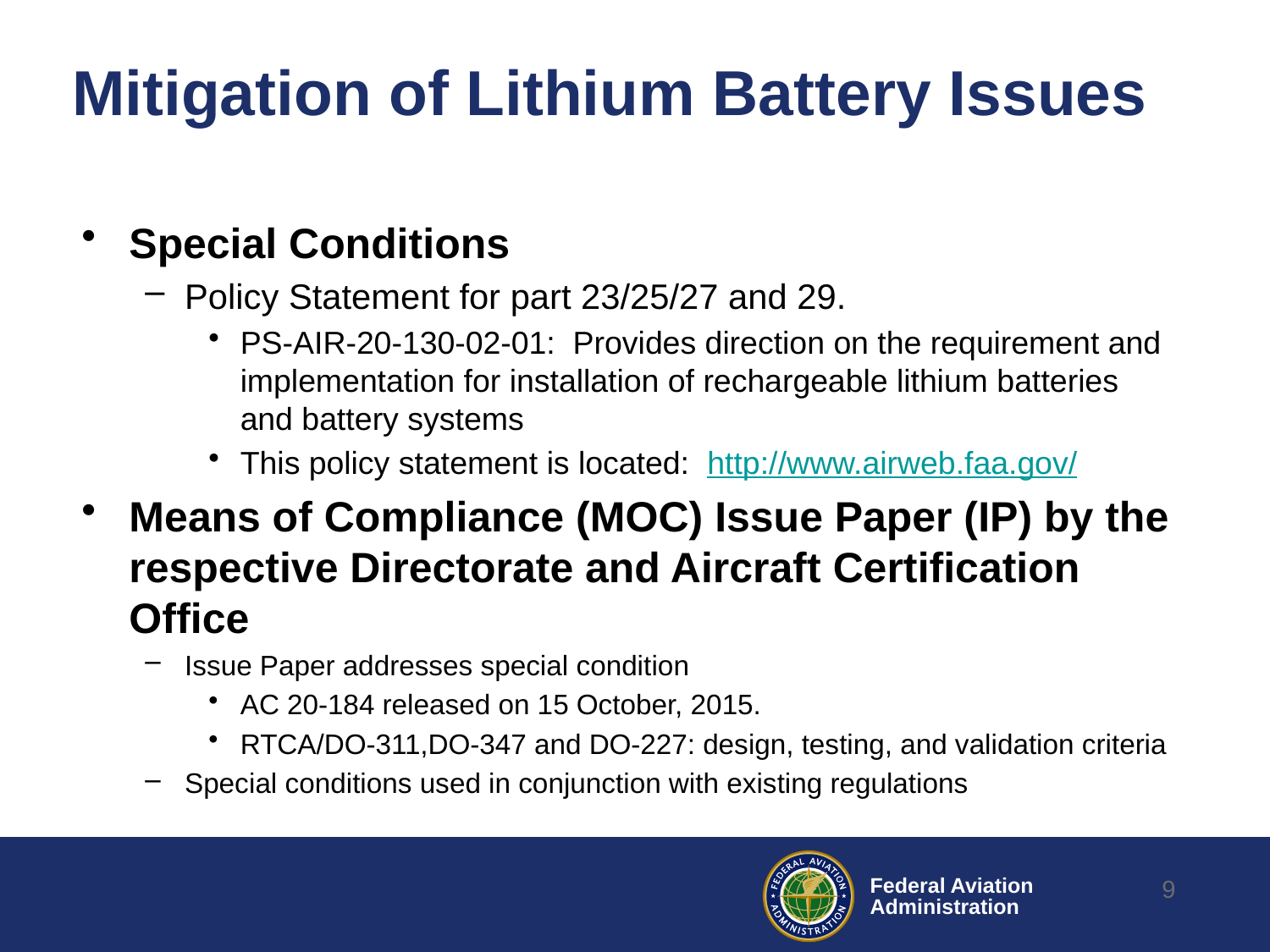

# Mitigation of Lithium Battery Issues
Special Conditions
Policy Statement for part 23/25/27 and 29.
PS-AIR-20-130-02-01:  Provides direction on the requirement and implementation for installation of rechargeable lithium batteries and battery systems
This policy statement is located:  http://www.airweb.faa.gov/
Means of Compliance (MOC) Issue Paper (IP) by the respective Directorate and Aircraft Certification Office
Issue Paper addresses special condition
AC 20-184 released on 15 October, 2015.
RTCA/DO-311,DO-347 and DO-227: design, testing, and validation criteria
Special conditions used in conjunction with existing regulations

9